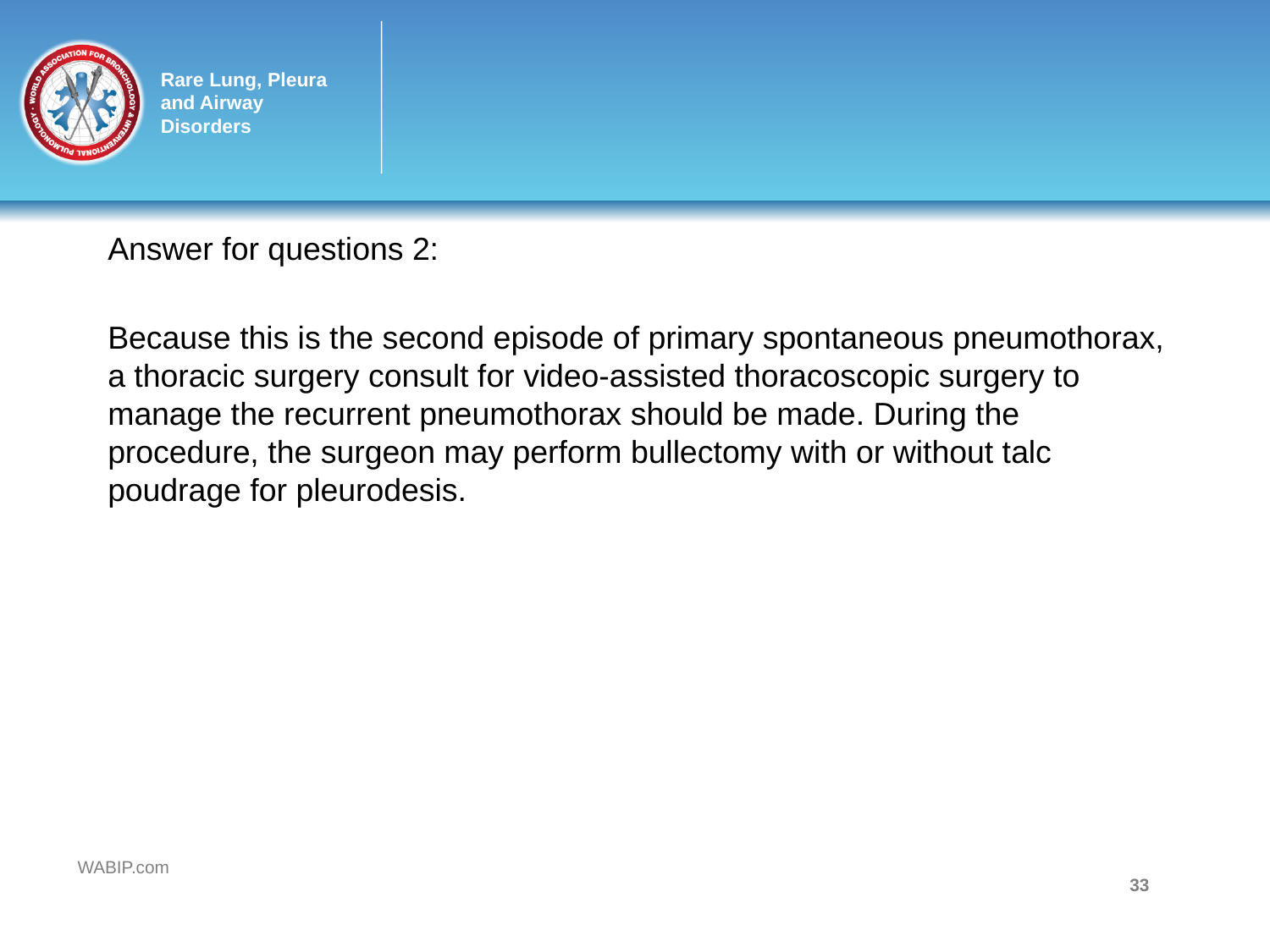

#
Answer for questions 2:

Because this is the second episode of primary spontaneous pneumothorax, a thoracic surgery consult for video-assisted thoracoscopic surgery to manage the recurrent pneumothorax should be made. During the procedure, the surgeon may perform bullectomy with or without talc poudrage for pleurodesis.